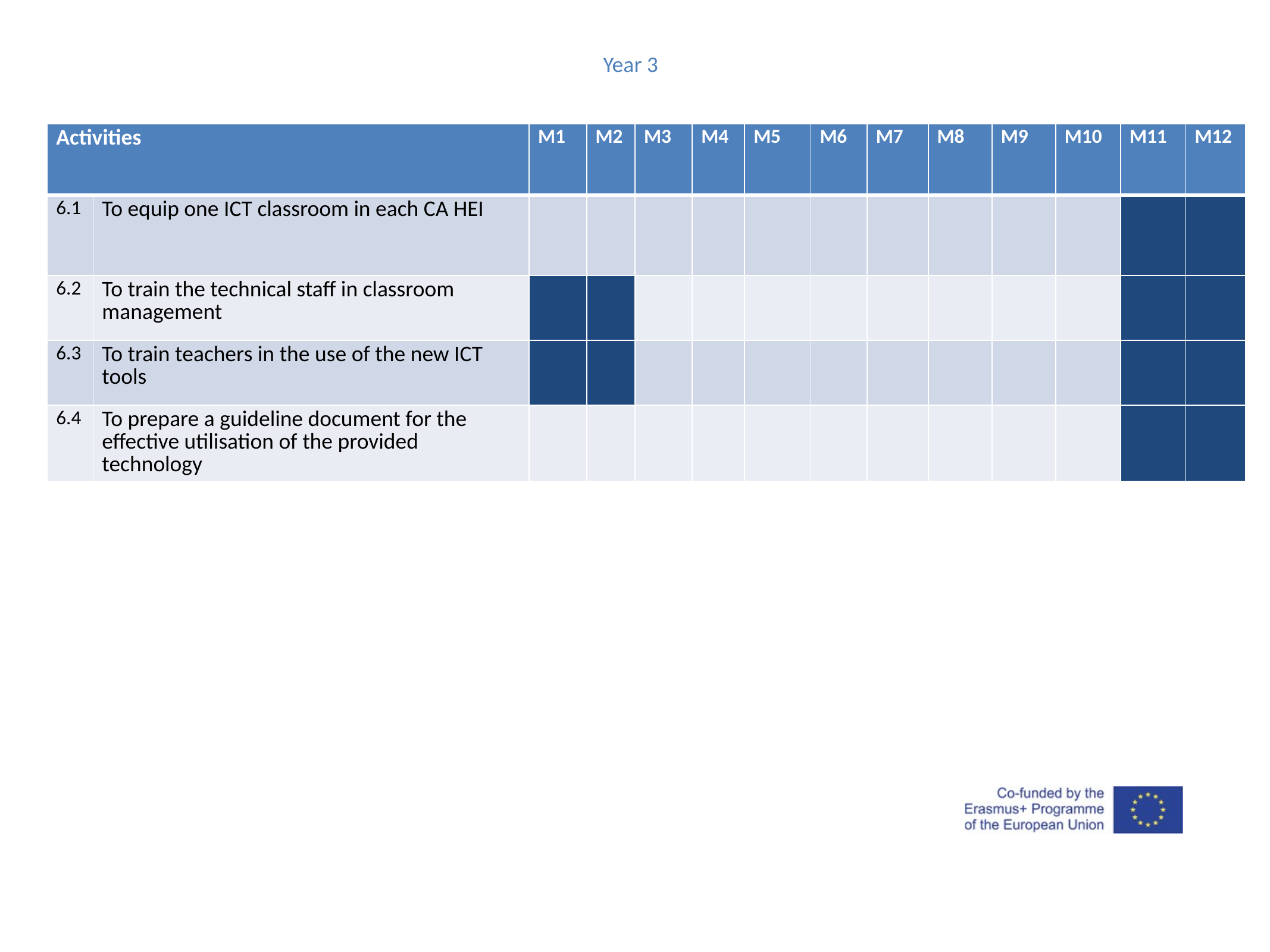

Year 3
| Activities |  | M1 | M2 | M3 | M4 | M5 | M6 | M7 | M8 | M9 | M10 | M11 | M12 |
| --- | --- | --- | --- | --- | --- | --- | --- | --- | --- | --- | --- | --- | --- |
| 6.1 | To equip one ICT classroom in each CA HEI |  |  |  |  |  |  |  |  |  |  |  |  |
| 6.2 | To train the technical staff in classroom management |  |  |  |  |  |  |  |  |  |  |  |  |
| 6.3 | To train teachers in the use of the new ICT tools |  |  |  |  |  |  |  |  |  |  |  |  |
| 6.4 | To prepare a guideline document for the effective utilisation of the provided technology |  |  |  |  |  |  |  |  |  |  |  |  |